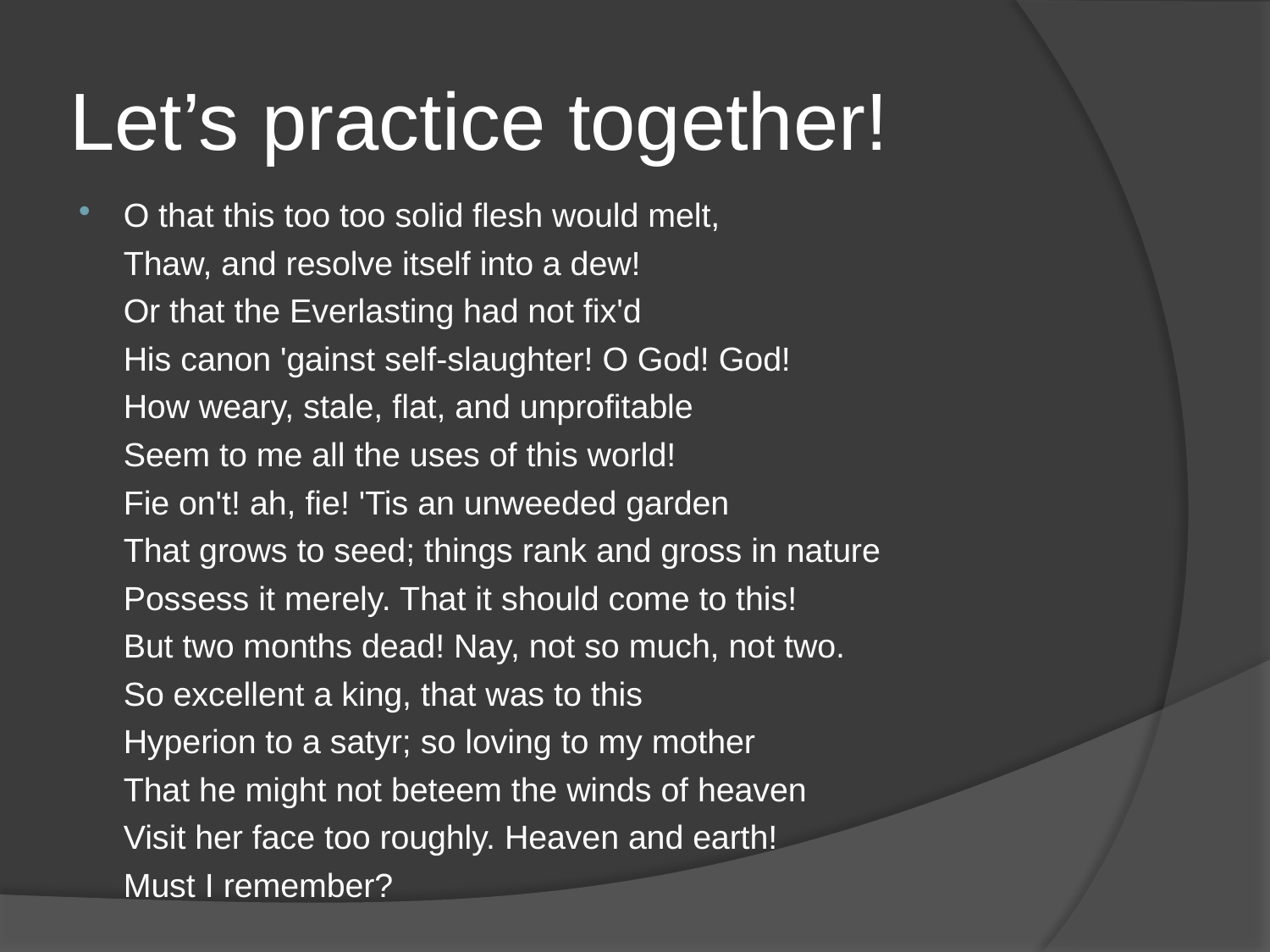

# Let’s practice together!
O that this too too solid flesh would melt,
Thaw, and resolve itself into a dew!
Or that the Everlasting had not fix'd
His canon 'gainst self-slaughter! O God! God!
How weary, stale, flat, and unprofitable
Seem to me all the uses of this world!
Fie on't! ah, fie! 'Tis an unweeded garden
That grows to seed; things rank and gross in nature
Possess it merely. That it should come to this!
But two months dead! Nay, not so much, not two.
So excellent a king, that was to this
Hyperion to a satyr; so loving to my mother
That he might not beteem the winds of heaven
Visit her face too roughly. Heaven and earth!
Must I remember?